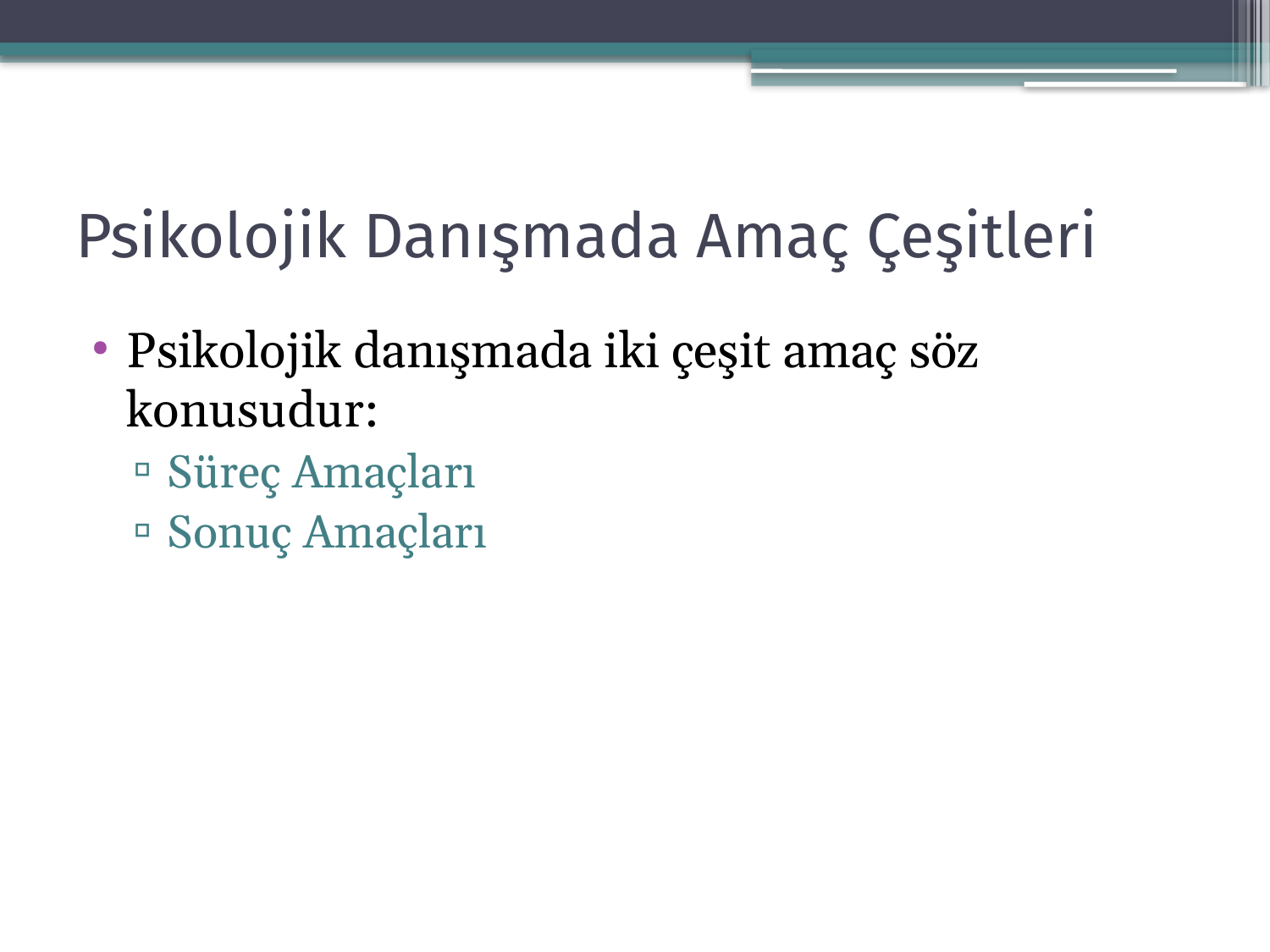

# Psikolojik Danışmada Amaç Çeşitleri
Psikolojik danışmada iki çeşit amaç söz konusudur:
Süreç Amaçları
Sonuç Amaçları